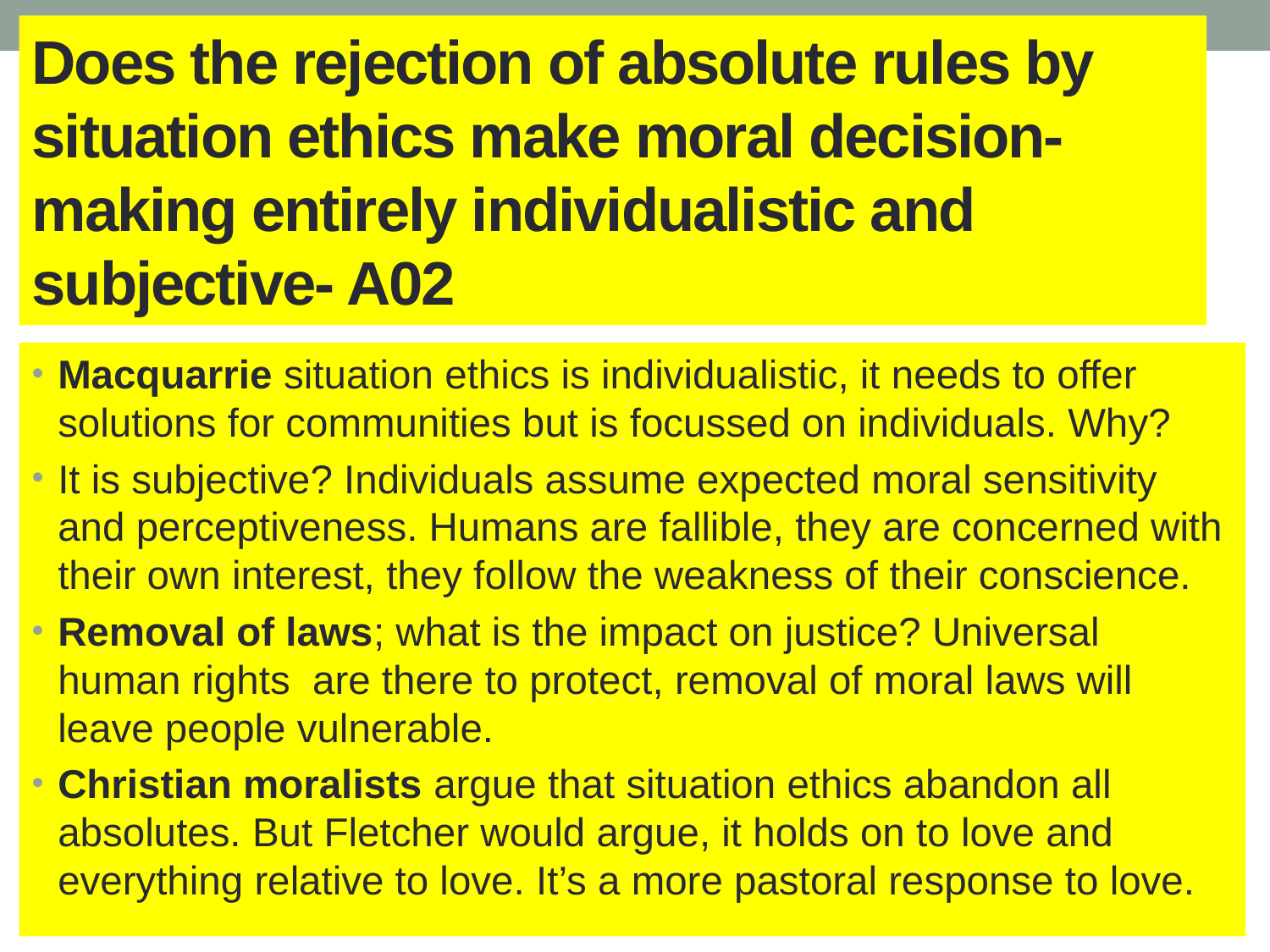

# Does the rejection of absolute rules by situation ethics make moral decision-making entirely individualistic and subjective- A02
Macquarrie situation ethics is individualistic, it needs to offer solutions for communities but is focussed on individuals. Why?
It is subjective? Individuals assume expected moral sensitivity and perceptiveness. Humans are fallible, they are concerned with their own interest, they follow the weakness of their conscience.
Removal of laws; what is the impact on justice? Universal human rights  are there to protect, removal of moral laws will leave people vulnerable.
Christian moralists argue that situation ethics abandon all absolutes. But Fletcher would argue, it holds on to love and everything relative to love. It’s a more pastoral response to love.